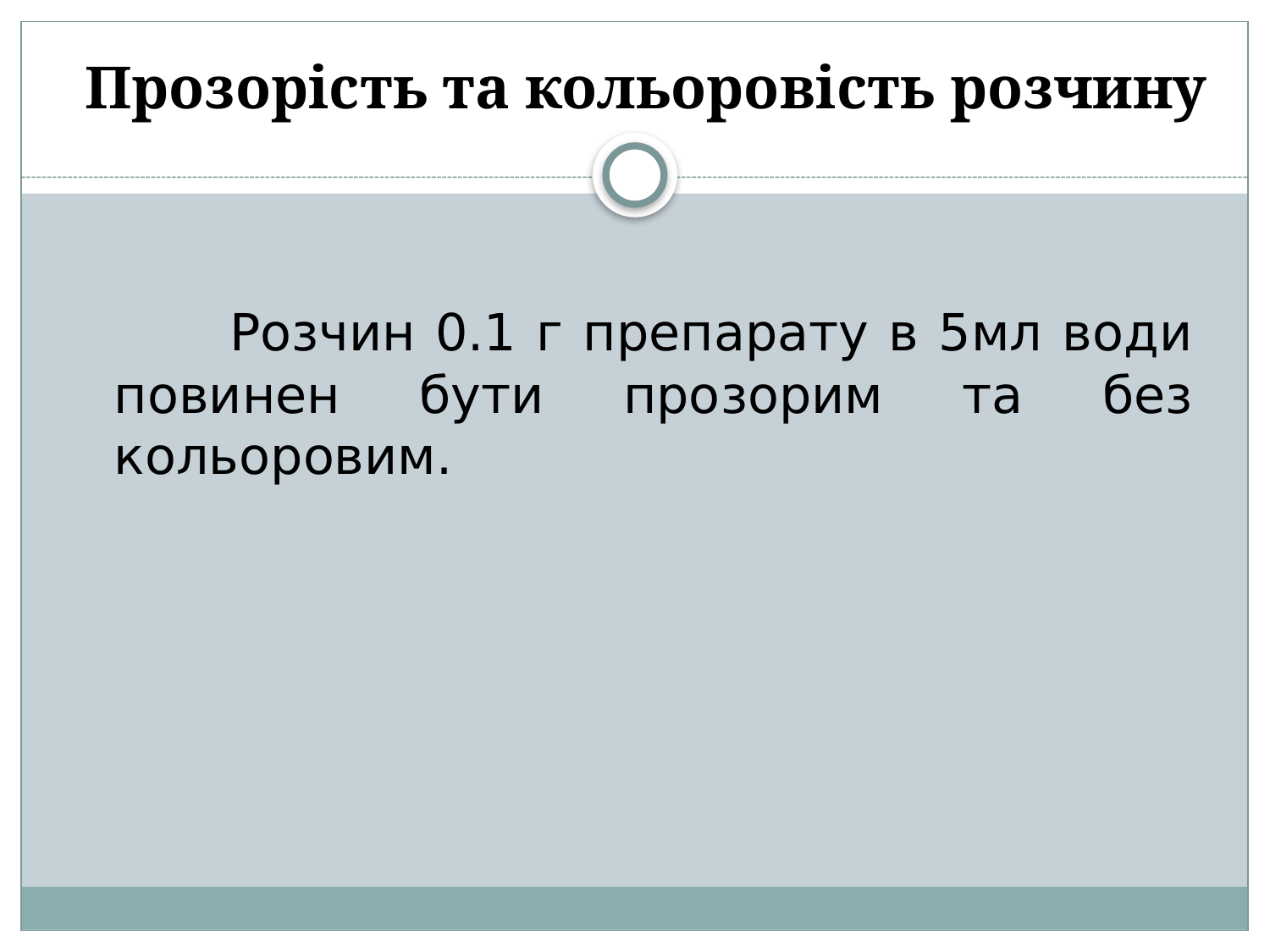

Прозорість та кольоровість розчину
       Розчин 0.1 г препарату в 5мл води повинен бути прозорим та без кольоровим.